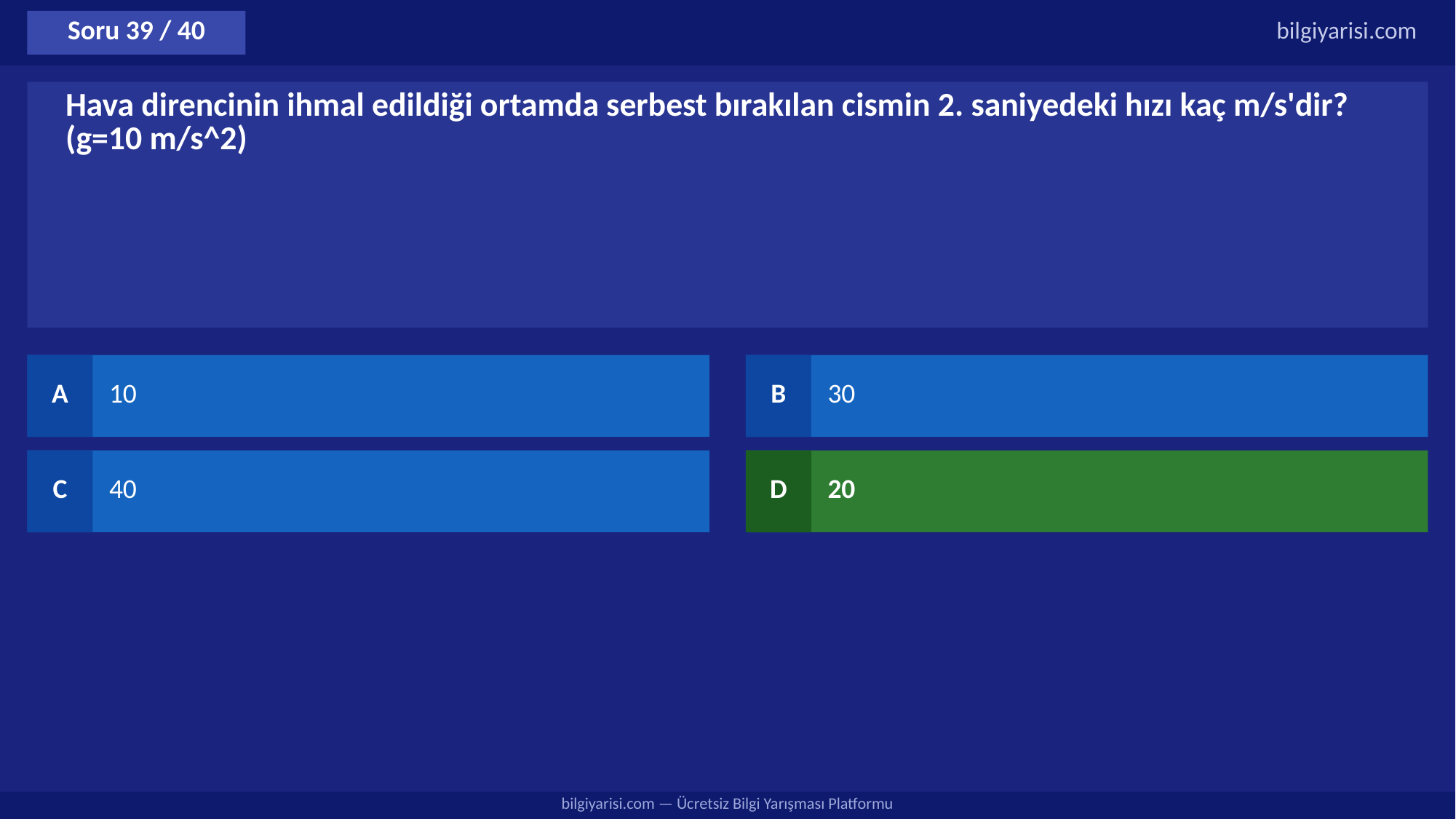

Soru 39 / 40
bilgiyarisi.com

Hava direncinin ihmal edildiği ortamda serbest bırakılan cismin 2. saniyedeki hızı kaç m/s'dir? (g=10 m/s^2)

A
10

B
30

C
40

D
20
bilgiyarisi.com — Ücretsiz Bilgi Yarışması Platformu